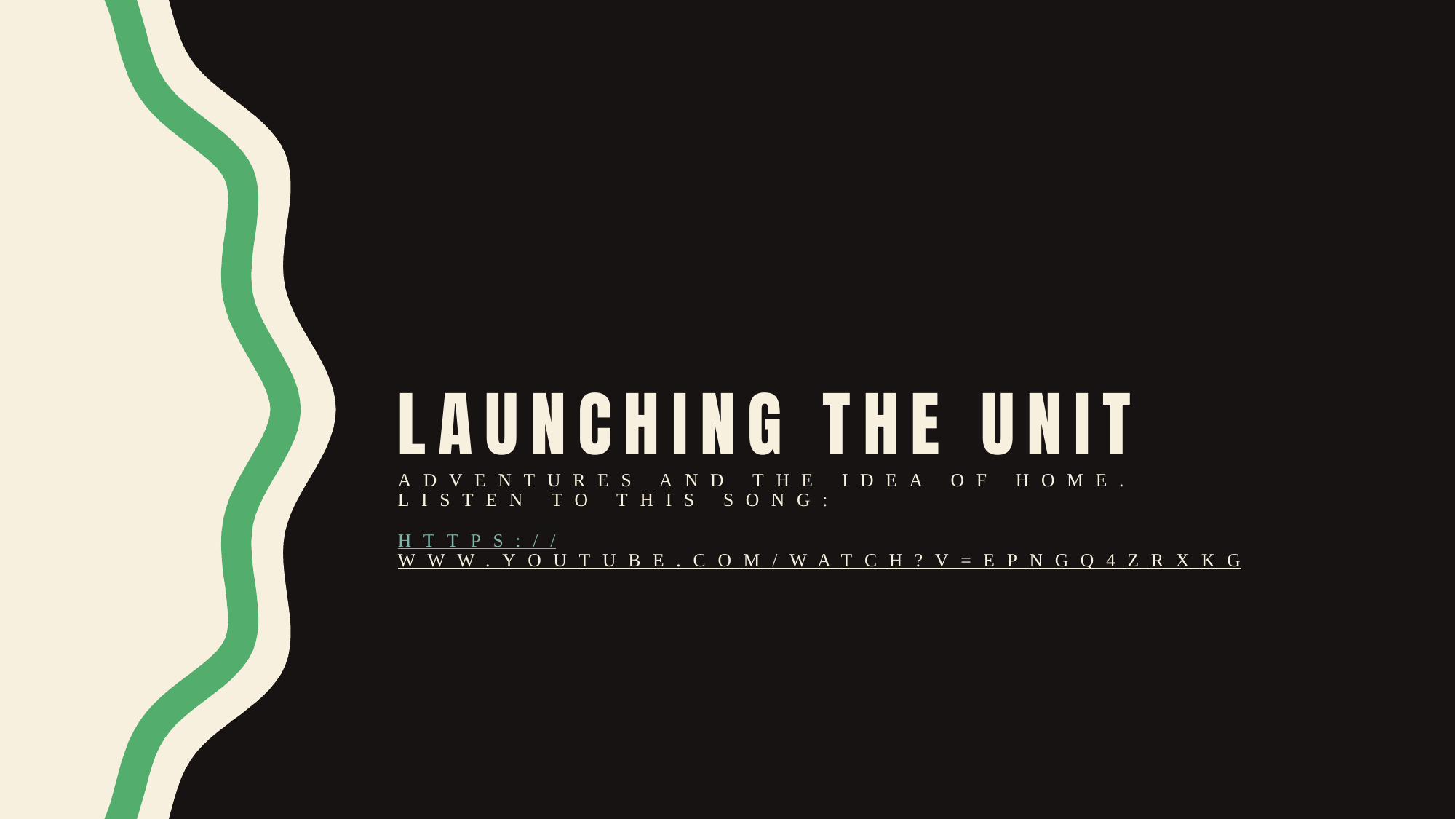

# Launching the Unit adventures and the idea of home. Listen to this song: https://www.youtube.com/watch?v=EPNgq4ZRxKg